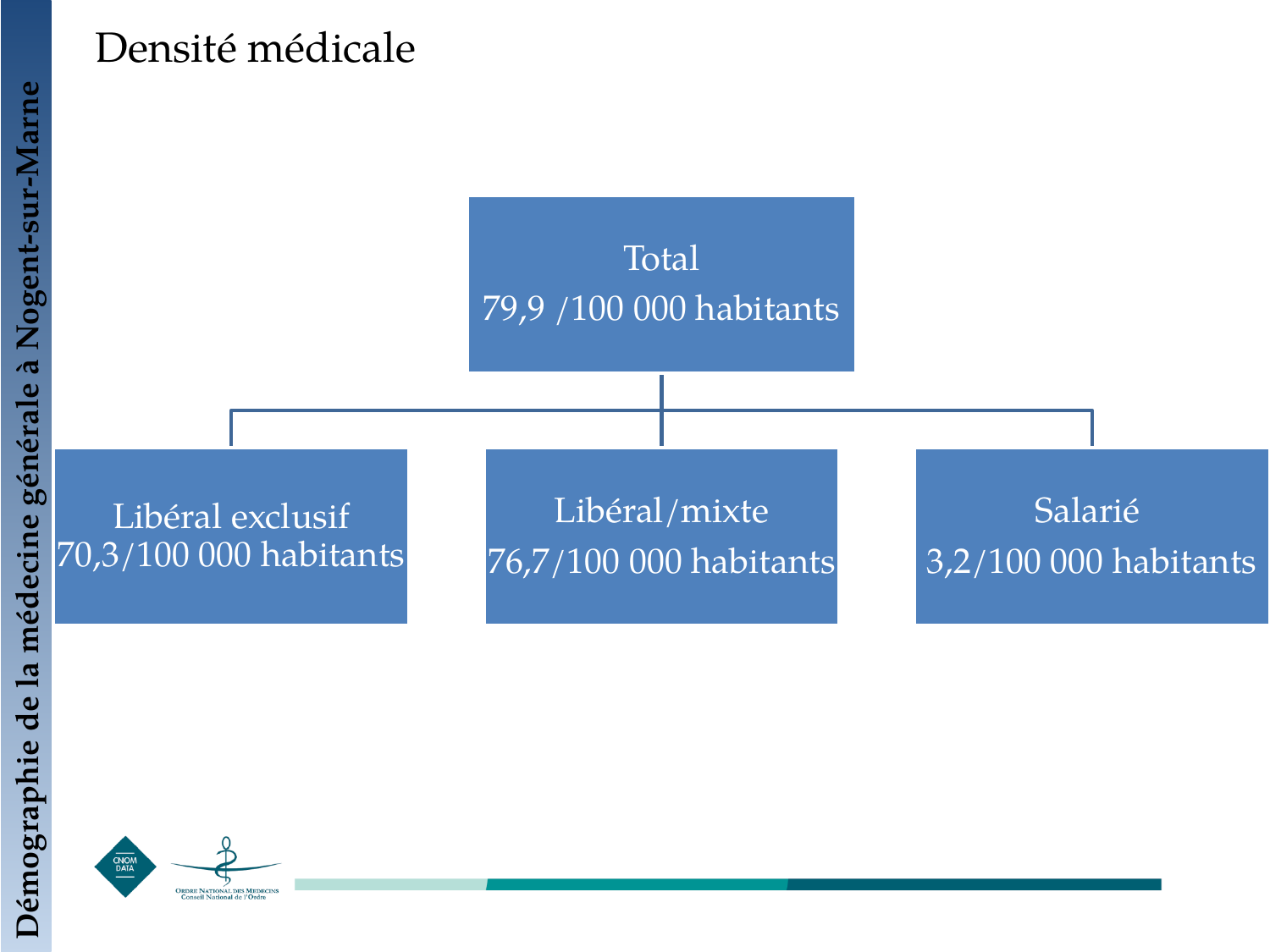

Densité médicale
Total
79,9 /100 000 habitants
Libéral exclusif 70,3/100 000 habitants
Libéral/mixte
76,7/100 000 habitants
Salarié
3,2/100 000 habitants
Démographie de la médecine générale à Nogent-sur-Marne